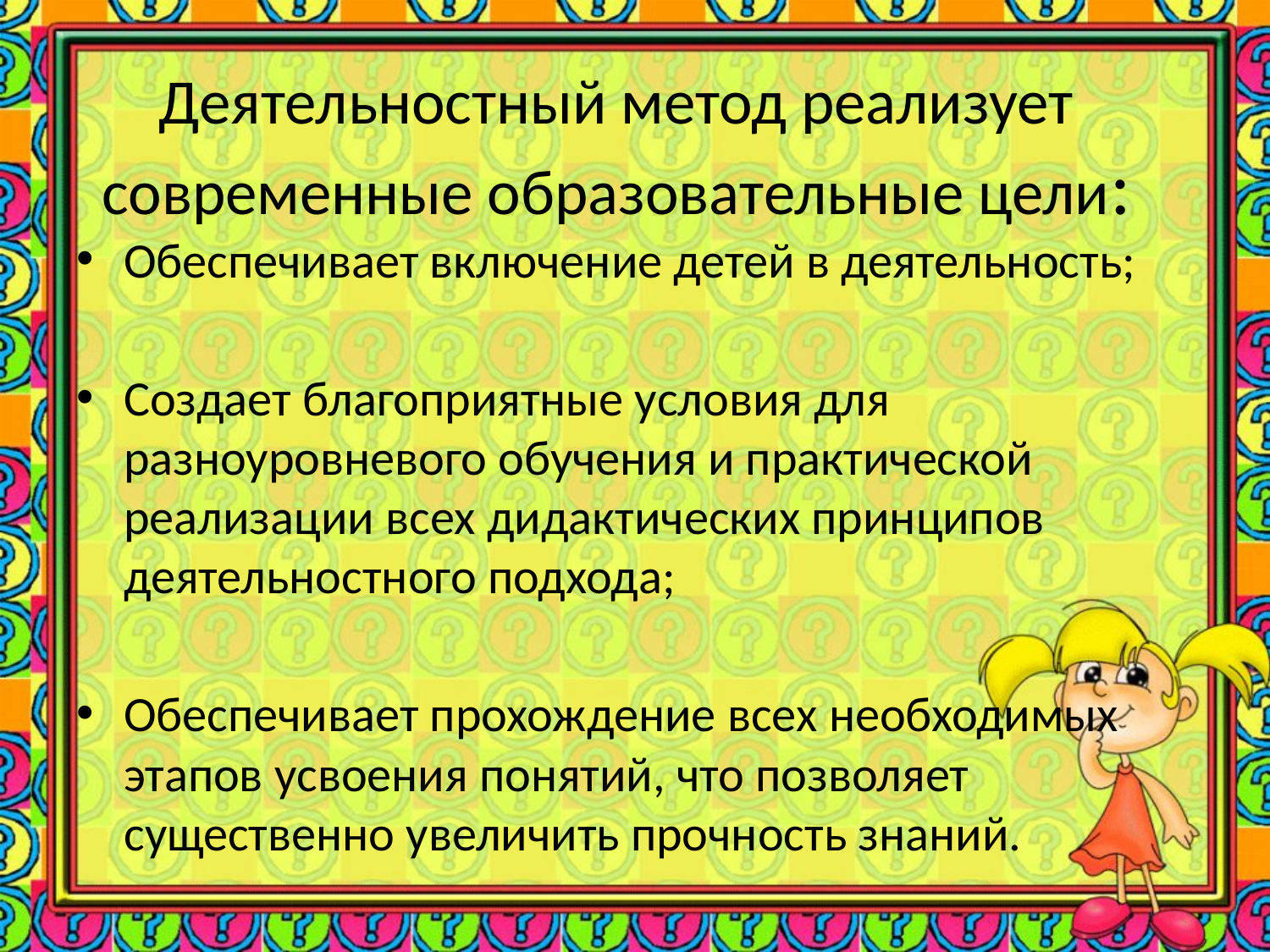

# Деятельностный метод реализует современные образовательные цели:
Обеспечивает включение детей в деятельность;

Создает благоприятные условия для разноуровневого обучения и практической реализации всех дидактических принципов деятельностного подхода;

Обеспечивает прохождение всех необходимых этапов усвоения понятий, что позволяет существенно увеличить прочность знаний.